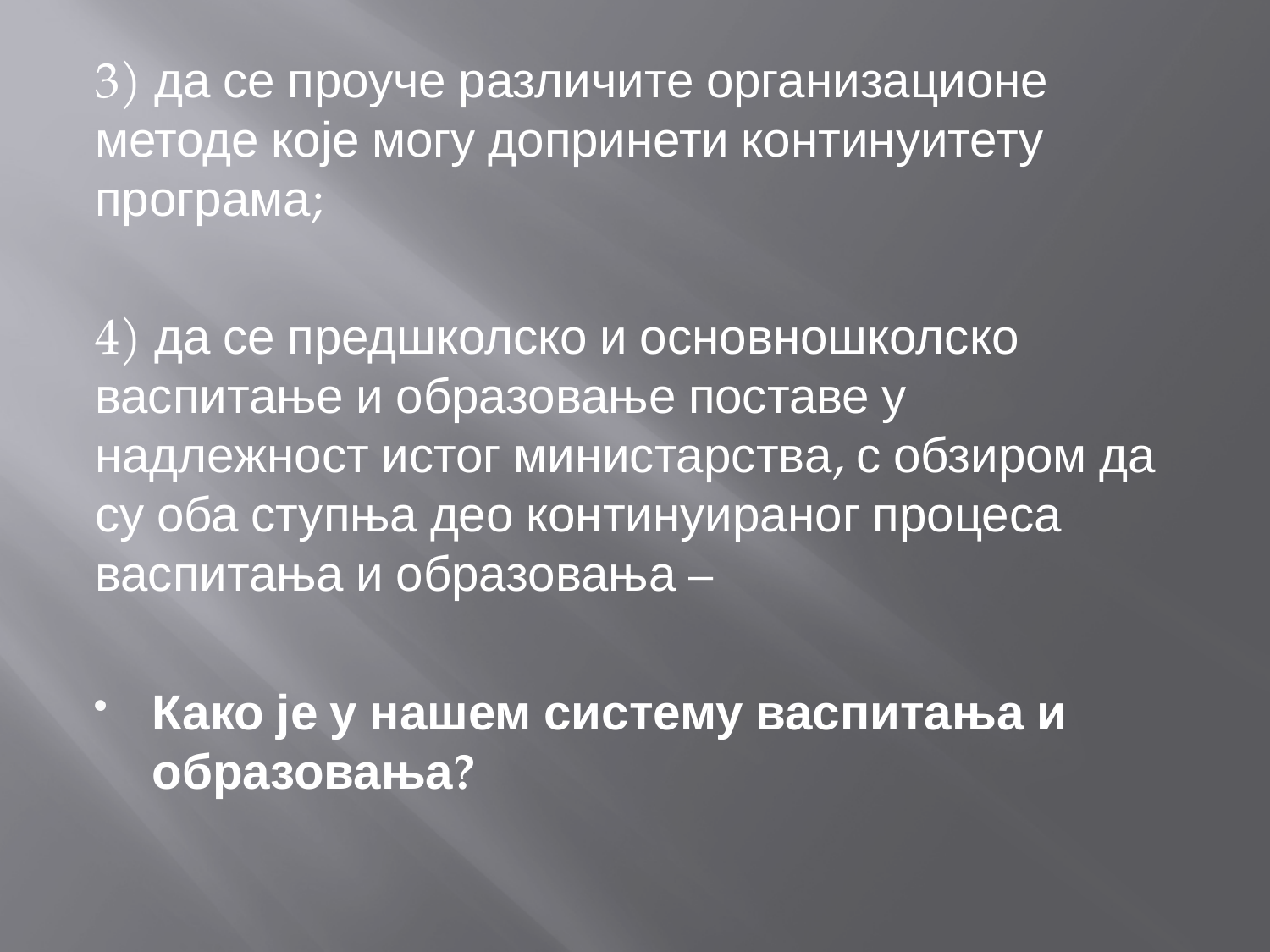

3) да се проуче различите организационе методе које могу допринети континуитету програма;

4) да се предшколско и основношколско васпитање и образовање поставе у надлежност истог министарства, с обзиром да су оба ступња део континуираног процеса васпитања и образовања –

Како је у нашем систему васпитања и образовања?